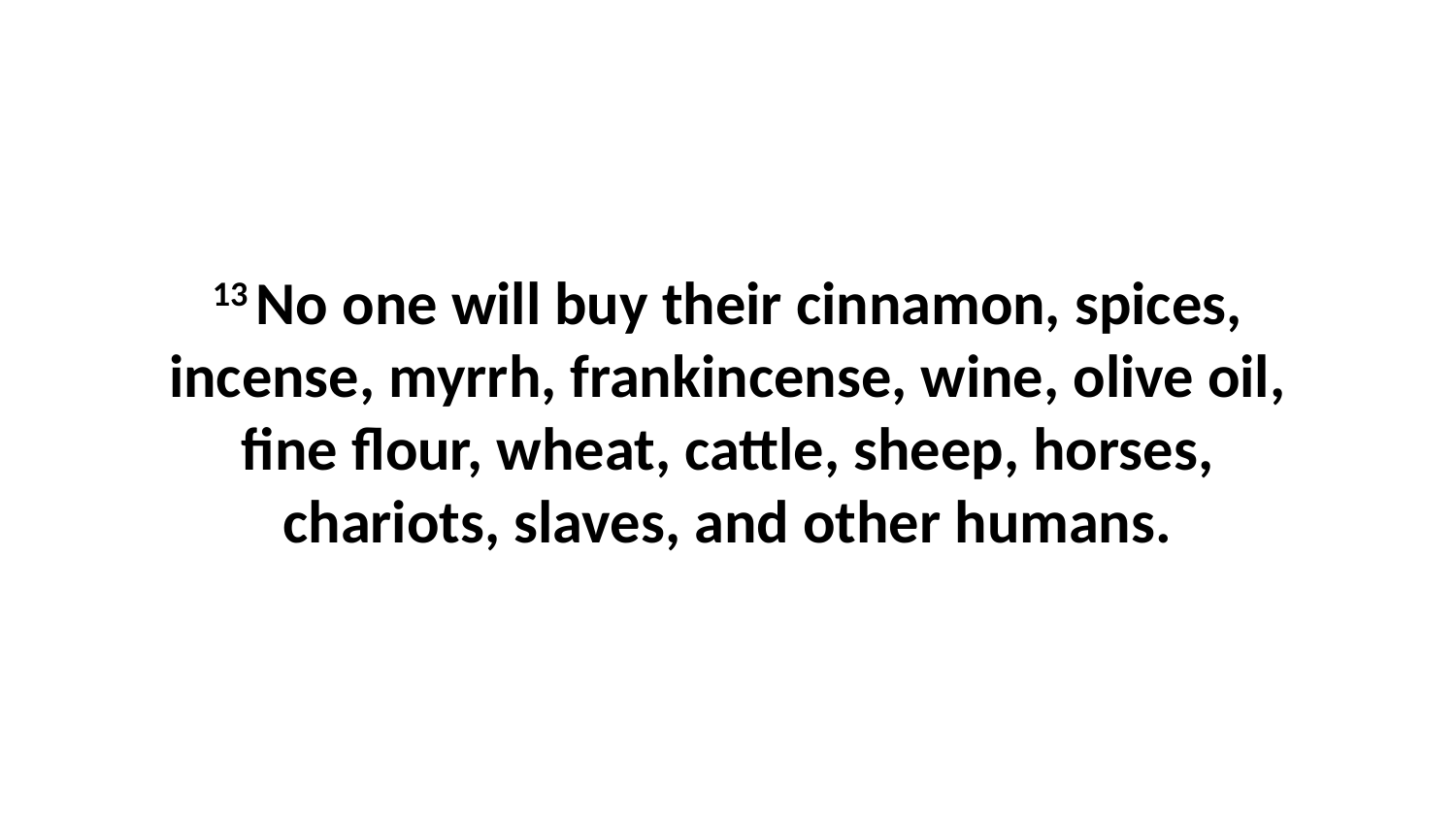

13 No one will buy their cinnamon, spices, incense, myrrh, frankincense, wine, olive oil, fine flour, wheat, cattle, sheep, horses, chariots, slaves, and other humans.